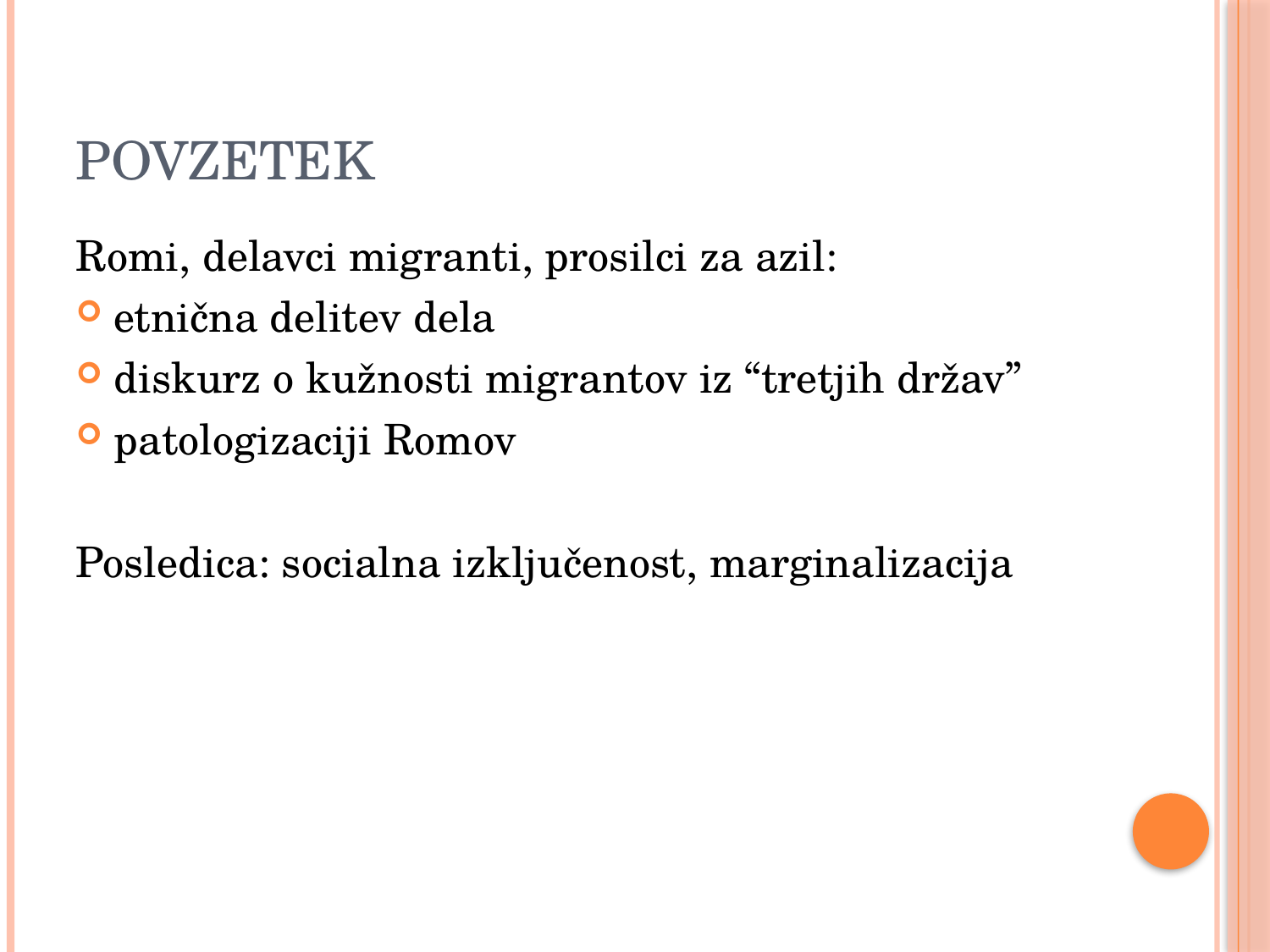

# Povzetek
Romi, delavci migranti, prosilci za azil:
etnična delitev dela
diskurz o kužnosti migrantov iz “tretjih držav”
patologizaciji Romov

Posledica: socialna izključenost, marginalizacija